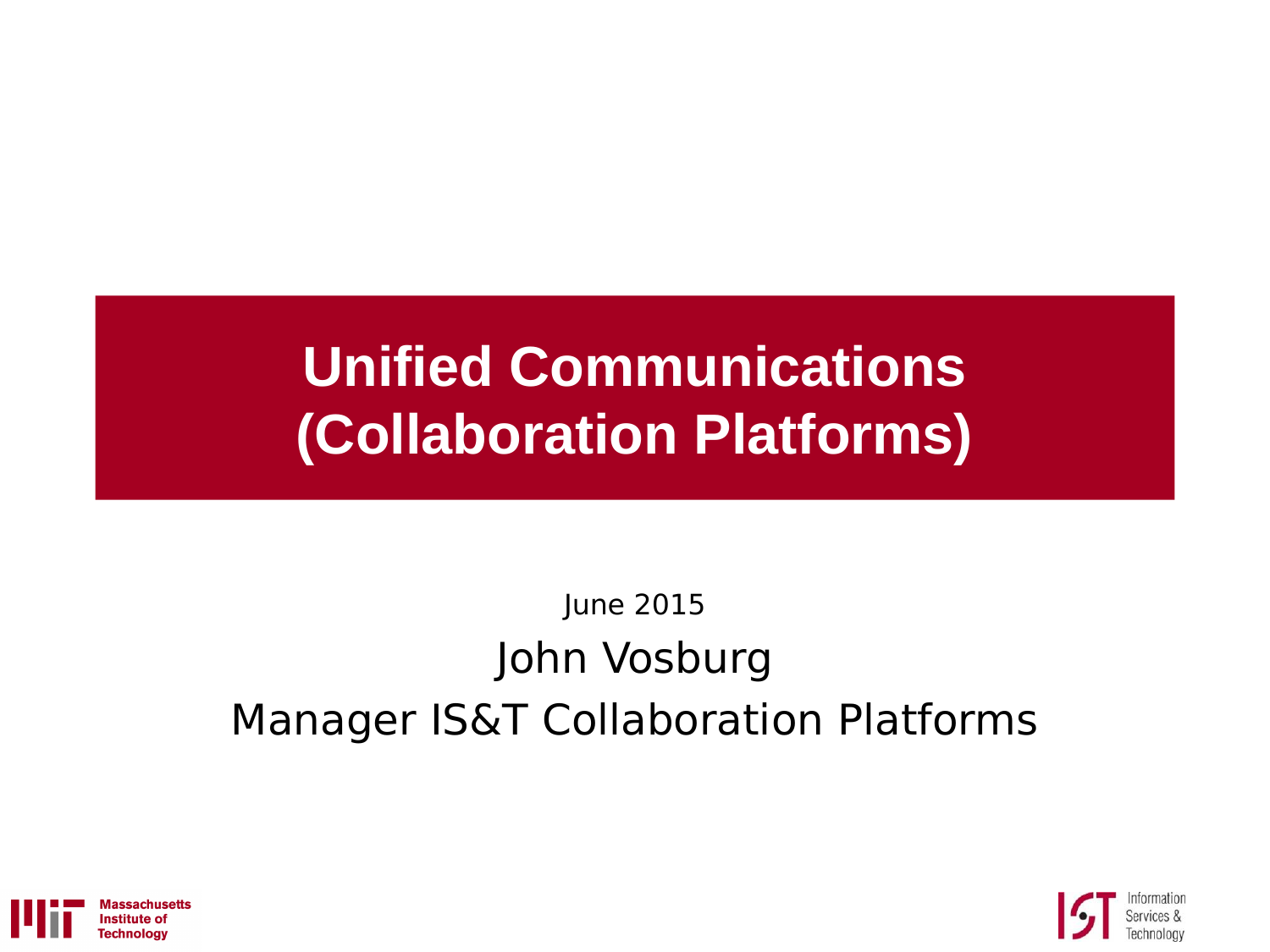

# Unified Communications (Collaboration Platforms)

June 2015
John Vosburg
Manager IS&T Collaboration Platforms
1